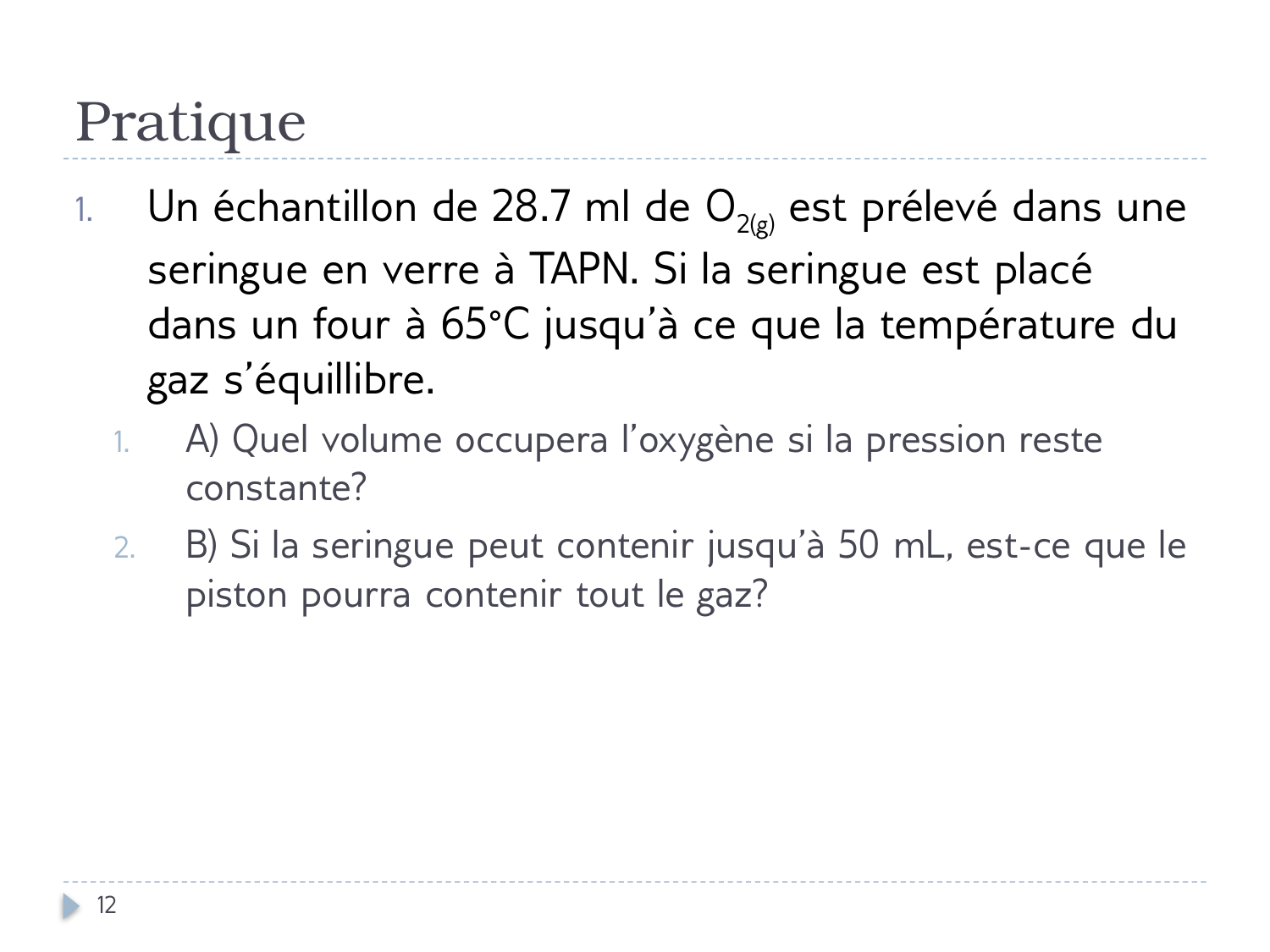

# Pratique
Un échantillon de 28.7 ml de O2(g) est prélevé dans une seringue en verre à TAPN. Si la seringue est placé dans un four à 65°C jusqu’à ce que la température du gaz s’équillibre.
A) Quel volume occupera l’oxygène si la pression reste constante?
B) Si la seringue peut contenir jusqu’à 50 mL, est-ce que le piston pourra contenir tout le gaz?

12